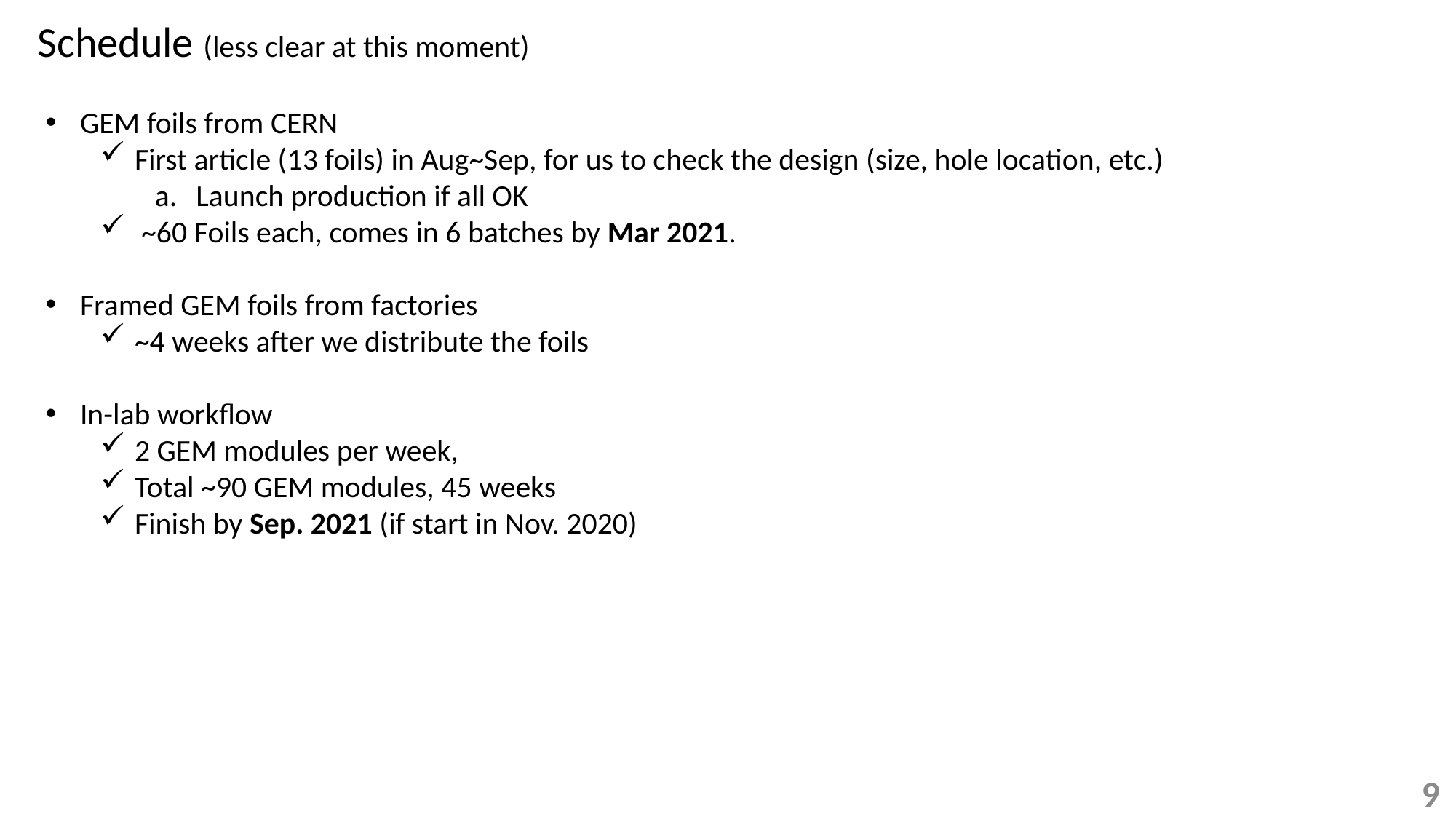

Schedule (less clear at this moment)
GEM foils from CERN
First article (13 foils) in Aug~Sep, for us to check the design (size, hole location, etc.)
Launch production if all OK
~60 Foils each, comes in 6 batches by Mar 2021.

Framed GEM foils from factories
~4 weeks after we distribute the foils

In-lab workflow
2 GEM modules per week,
Total ~90 GEM modules, 45 weeks
Finish by Sep. 2021 (if start in Nov. 2020)

9